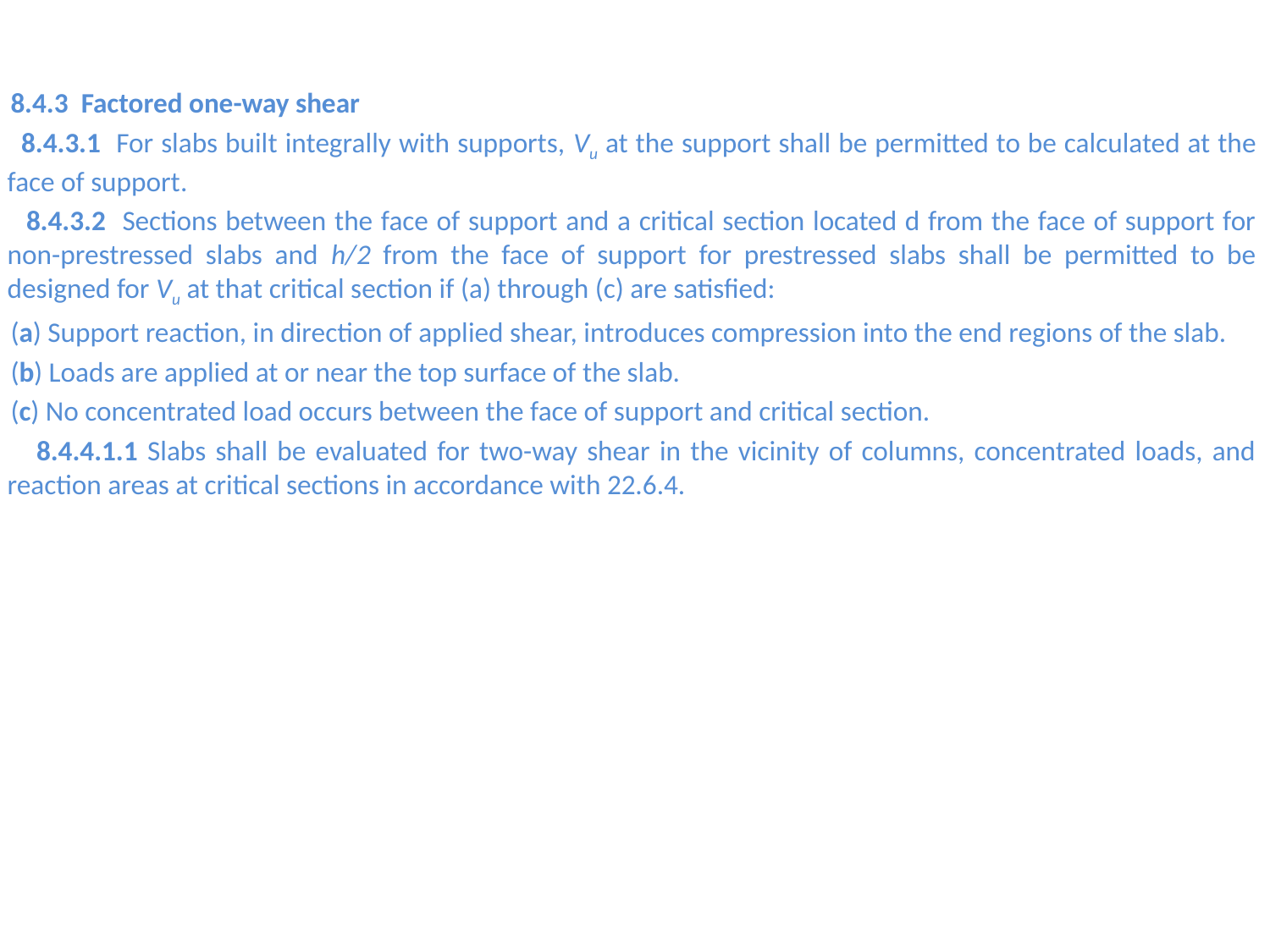

8.4.3  Factored one-way shear
        8.4.3.1  For slabs built integrally with supports, Vu at the support shall be permitted to be calculated at the face of support.
        8.4.3.2  Sections between the face of support and a critical section located d from the face of support for non-prestressed slabs and h/2 from the face of support for prestressed slabs shall be permitted to be designed for Vu at that critical section if (a) through (c) are satisfied:
        (a) Support reaction, in direction of applied shear, introduces compression into the end regions of the slab.
        (b) Loads are applied at or near the top surface of the slab.
        (c) No concentrated load occurs between the face of support and critical section.
        8.4.4.1.1 Slabs shall be evaluated for two-way shear in the vicinity of columns, concentrated loads, and reaction areas at critical sections in accordance with 22.6.4.